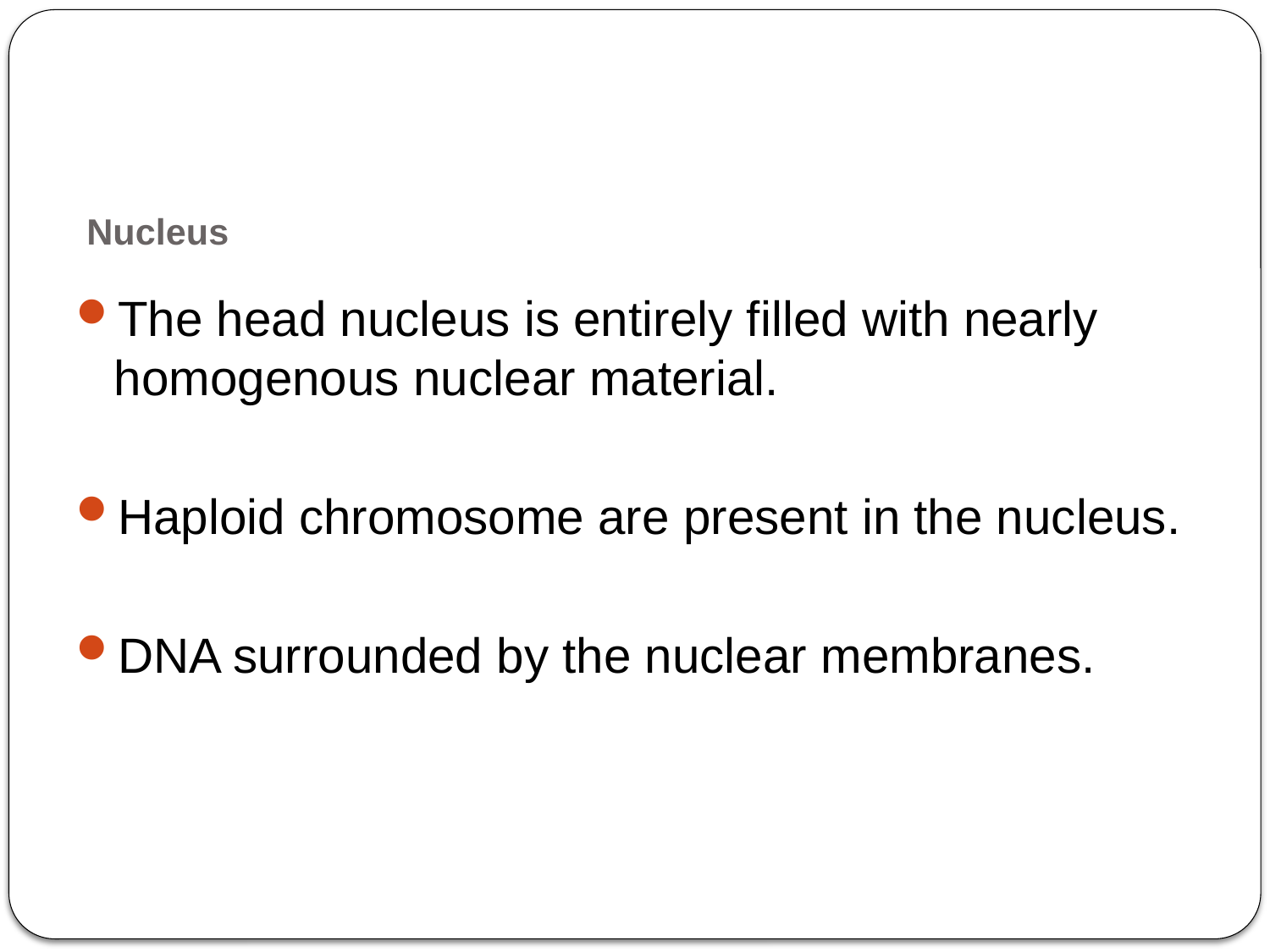

# Nucleus

The head nucleus is entirely filled with nearly homogenous nuclear material.

Haploid chromosome are present in the nucleus.

DNA surrounded by the nuclear membranes.